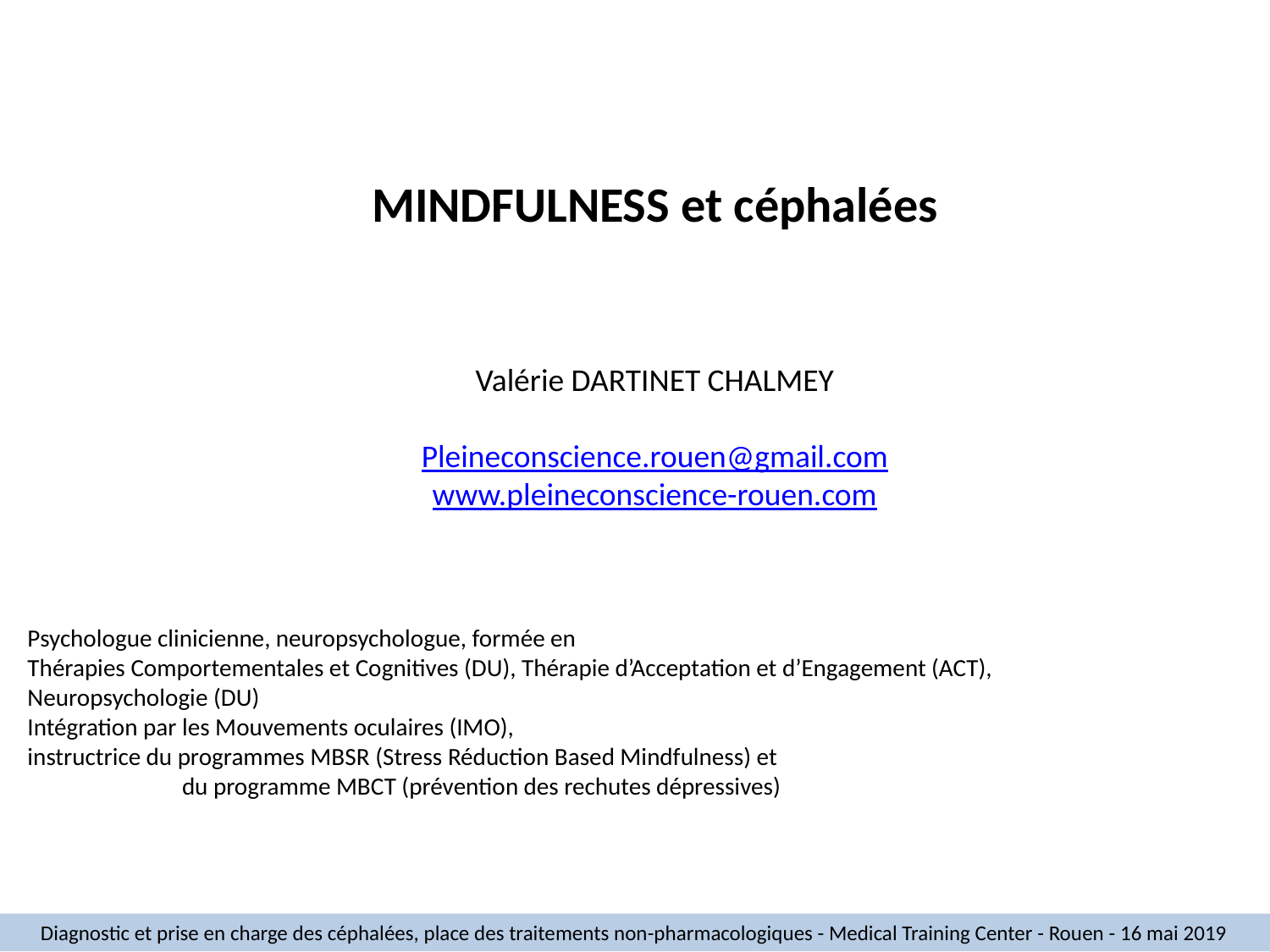

MINDFULNESS et céphalées
Valérie DARTINET CHALMEY

Pleineconscience.rouen@gmail.com
www.pleineconscience-rouen.com

Psychologue clinicienne, neuropsychologue, formée en
Thérapies Comportementales et Cognitives (DU), Thérapie d’Acceptation et d’Engagement (ACT),
Neuropsychologie (DU)
Intégration par les Mouvements oculaires (IMO),
instructrice du programmes MBSR (Stress Réduction Based Mindfulness) et
	     du programme MBCT (prévention des rechutes dépressives)
Diagnostic et prise en charge des céphalées, place des traitements non-pharmacologiques - Medical Training Center - Rouen - 16 mai 2019